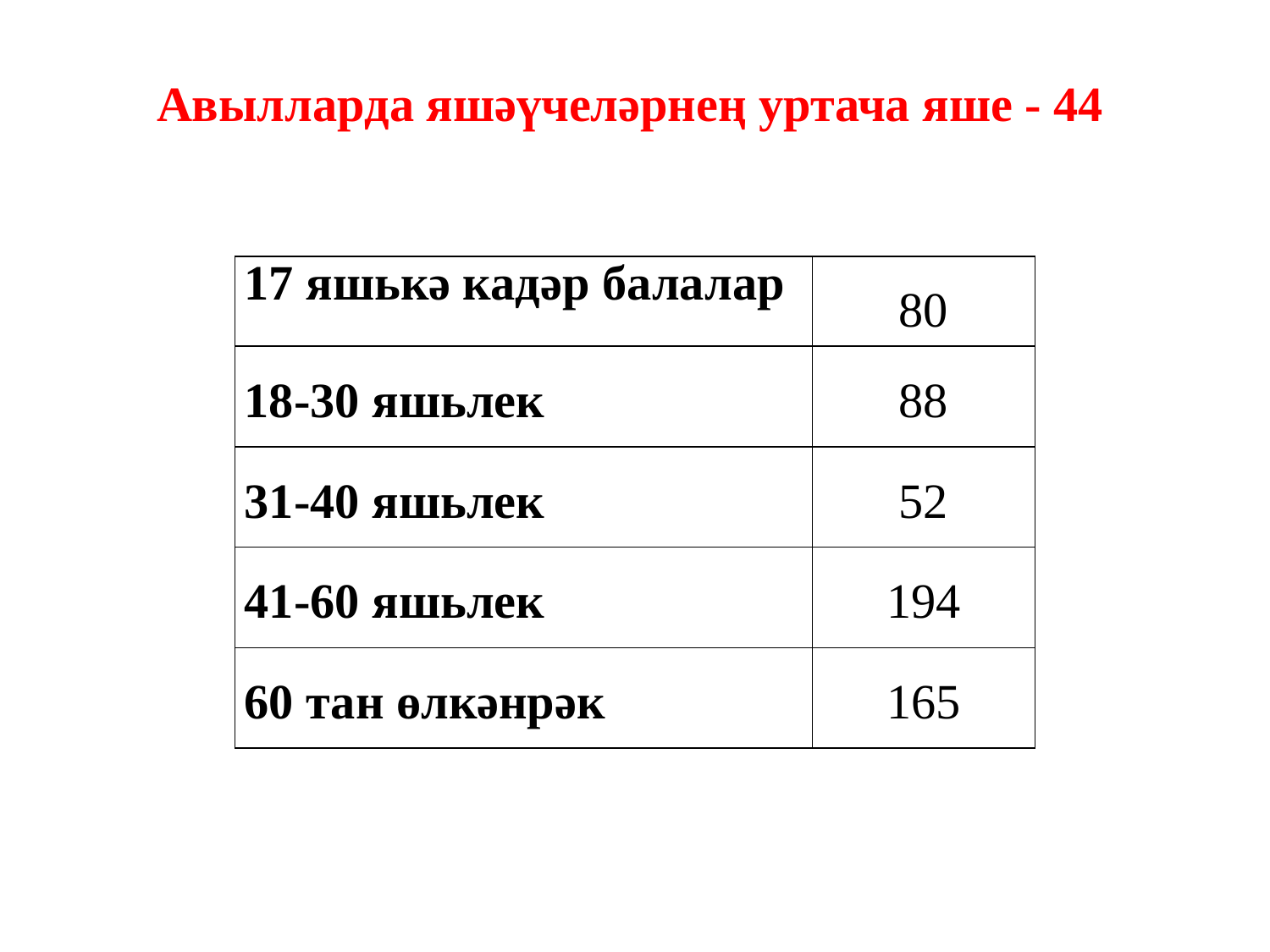

Авылларда яшәүчеләрнең уртача яше - 44

| 17 яшькә кадәр балалар | 80 |
| --- | --- |
| 18-30 яшьлек | 88 |
| 31-40 яшьлек | 52 |
| 41-60 яшьлек | 194 |
| 60 тан өлкәнрәк | 165 |